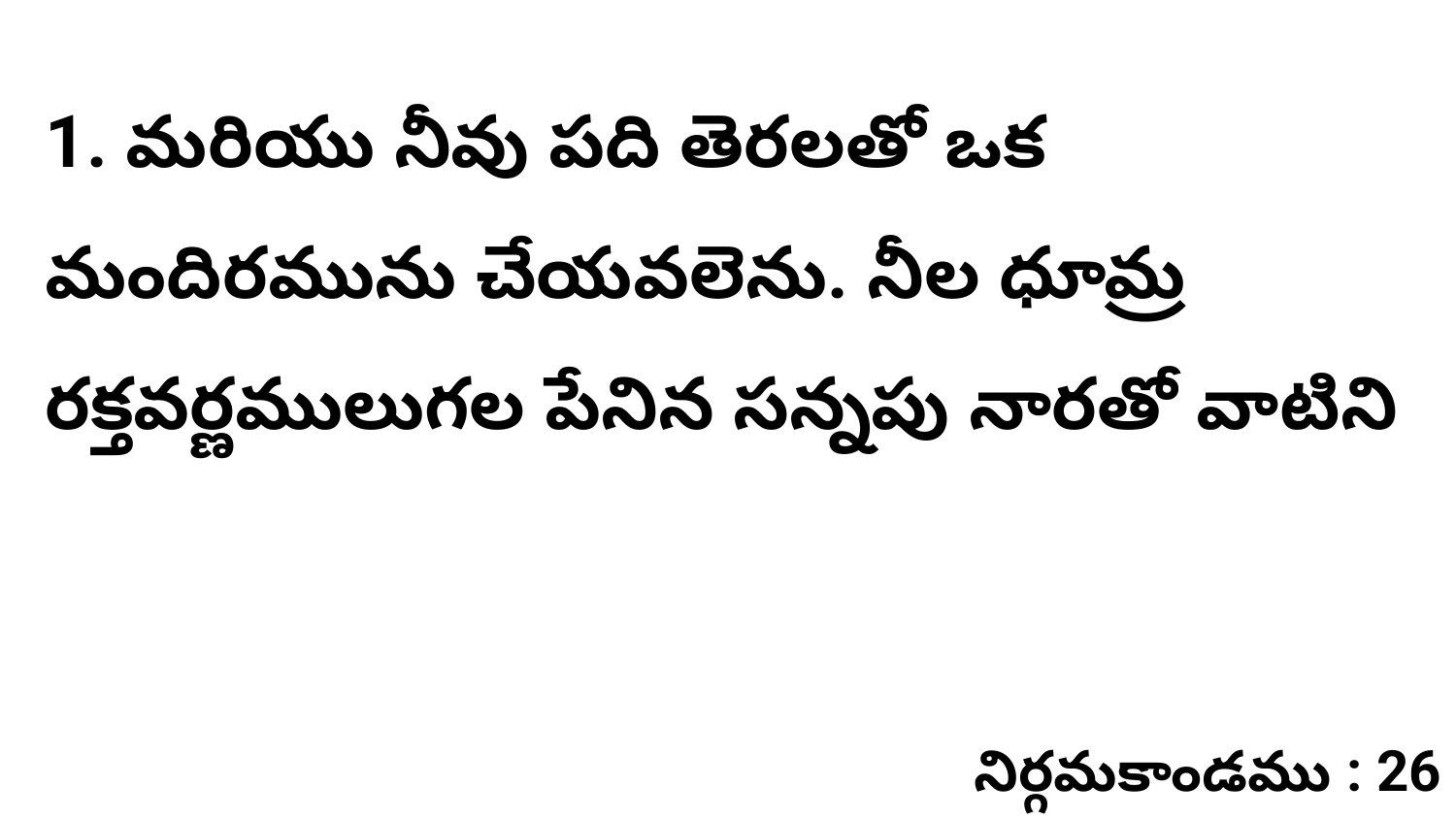

1. మరియు నీవు పది తెరలతో ఒక మందిరమును చేయవలెను. నీల ధూమ్ర రక్తవర్ణములుగల పేనిన సన్నపు నారతో వాటిని
నిర్గమకాండము : 26